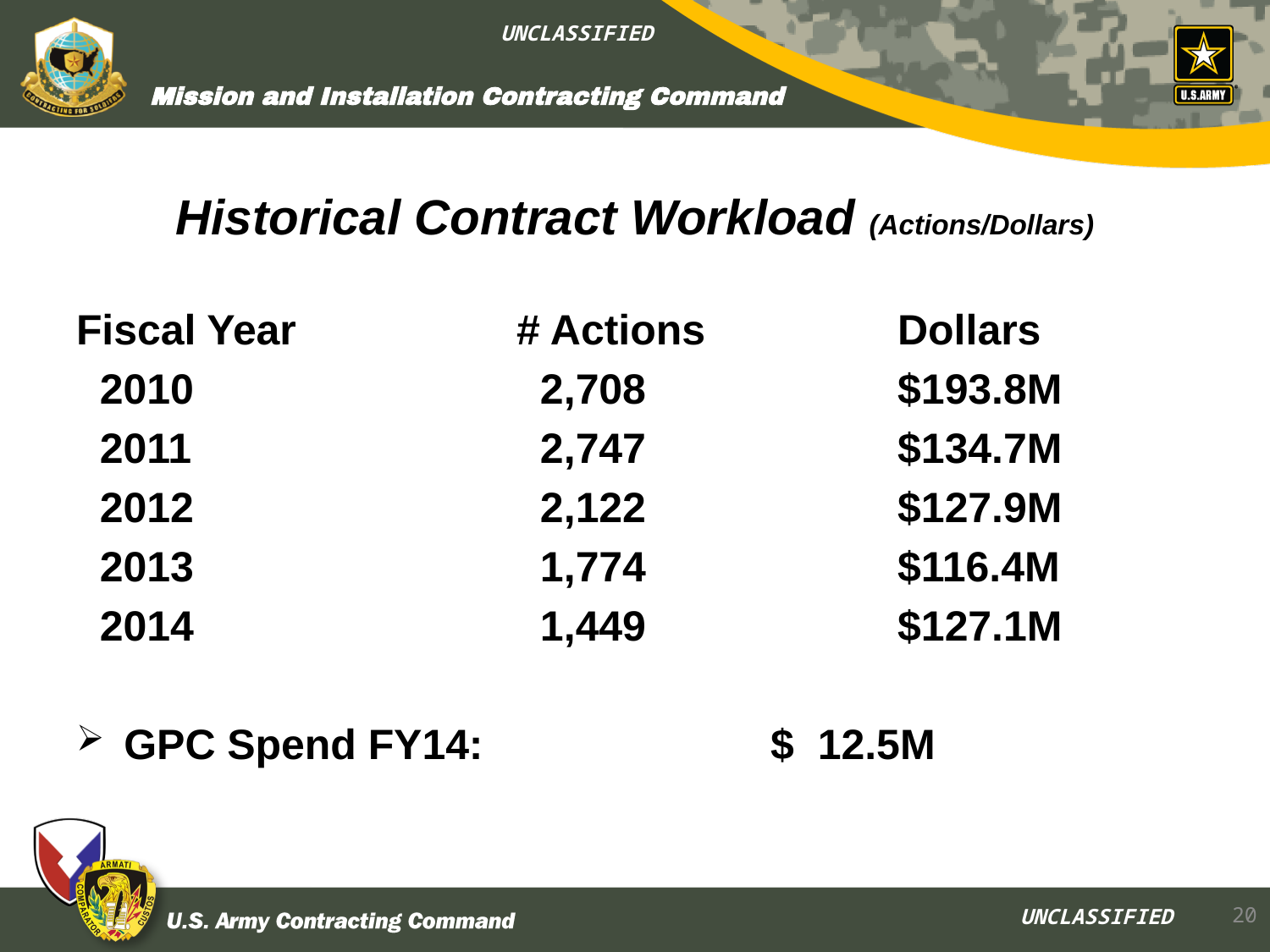

# Historical Contract Workload (Actions/Dollars)
Fiscal Year		 # Actions		 Dollars
  2010			   2,708		 $193.8M
  2011			   2,747		 $134.7M
  2012			   2,122		 $127.9M
  2013			   1,774		 $116.4M
  2014			   1,449		 $127.1M

GPC Spend FY14:			 $  12.5M
20